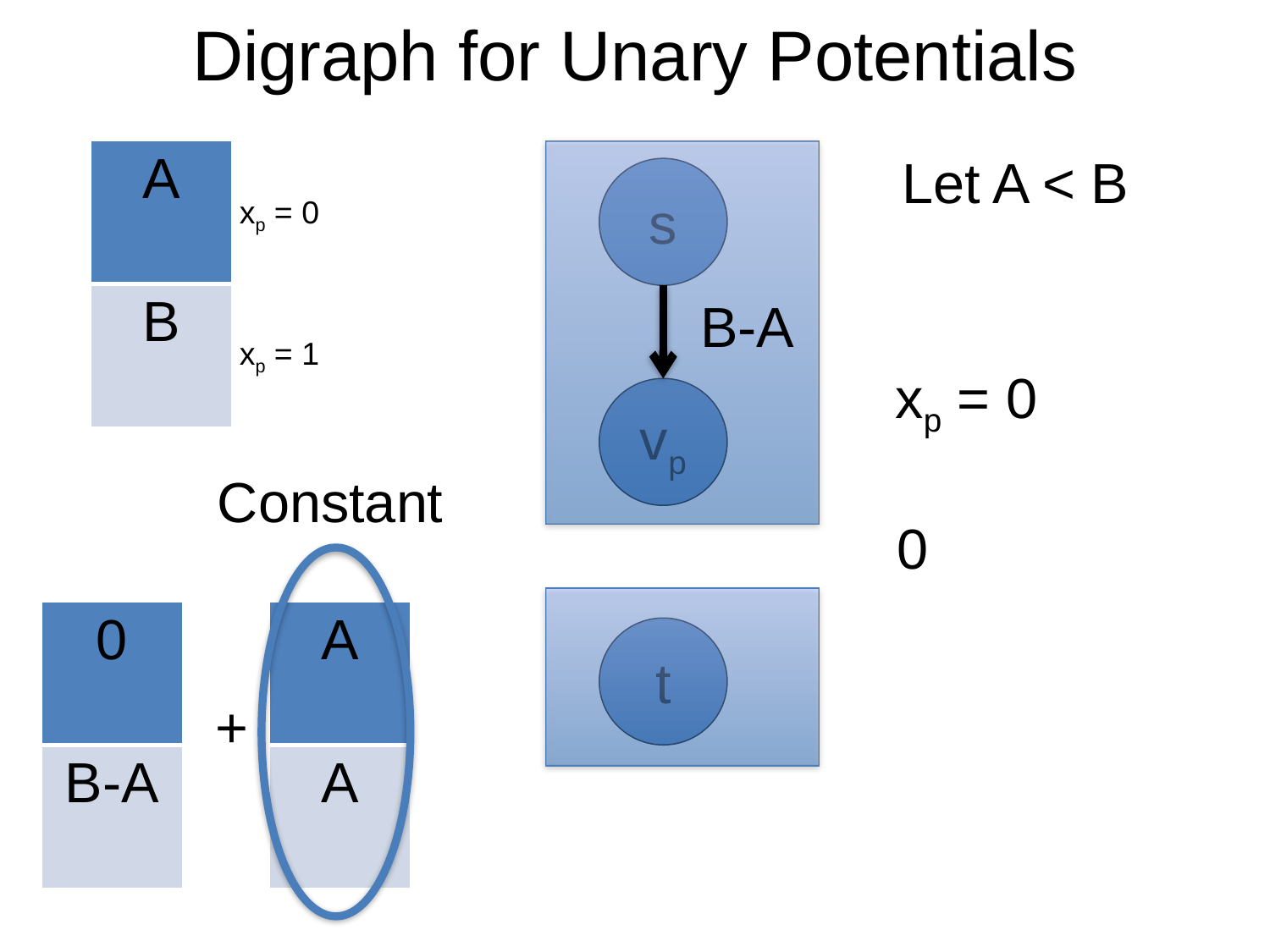

# Digraph for Unary Potentials
| A |
| --- |
| B |

Let A < B
s
xp = 0
B-A
xp = 1
xp = 0
vp
Constant
0

| 0 |
| --- |
| B-A |
| A |
| --- |
| A |
t
+